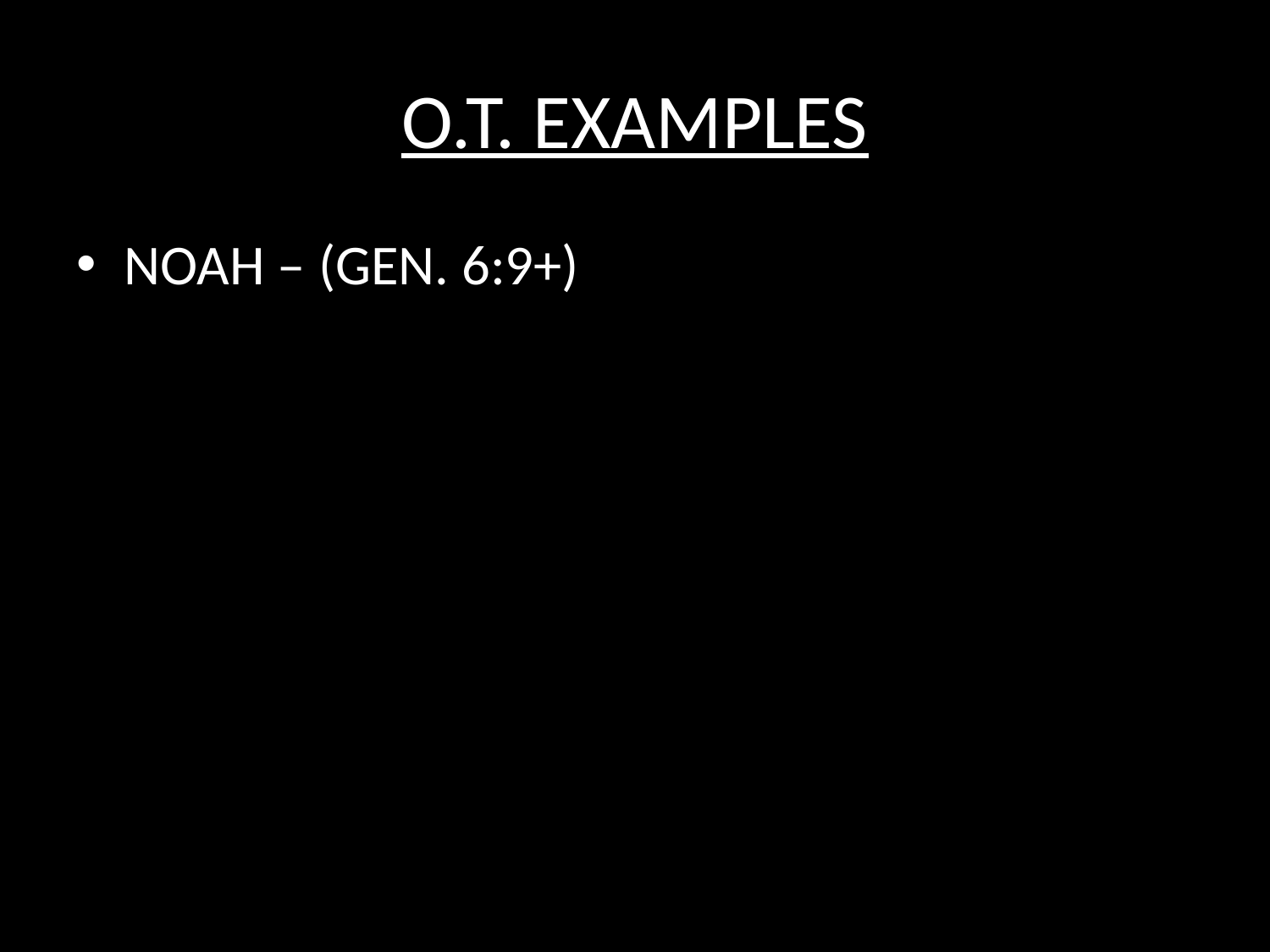

# O.T. EXAMPLES
NOAH – (GEN. 6:9+)